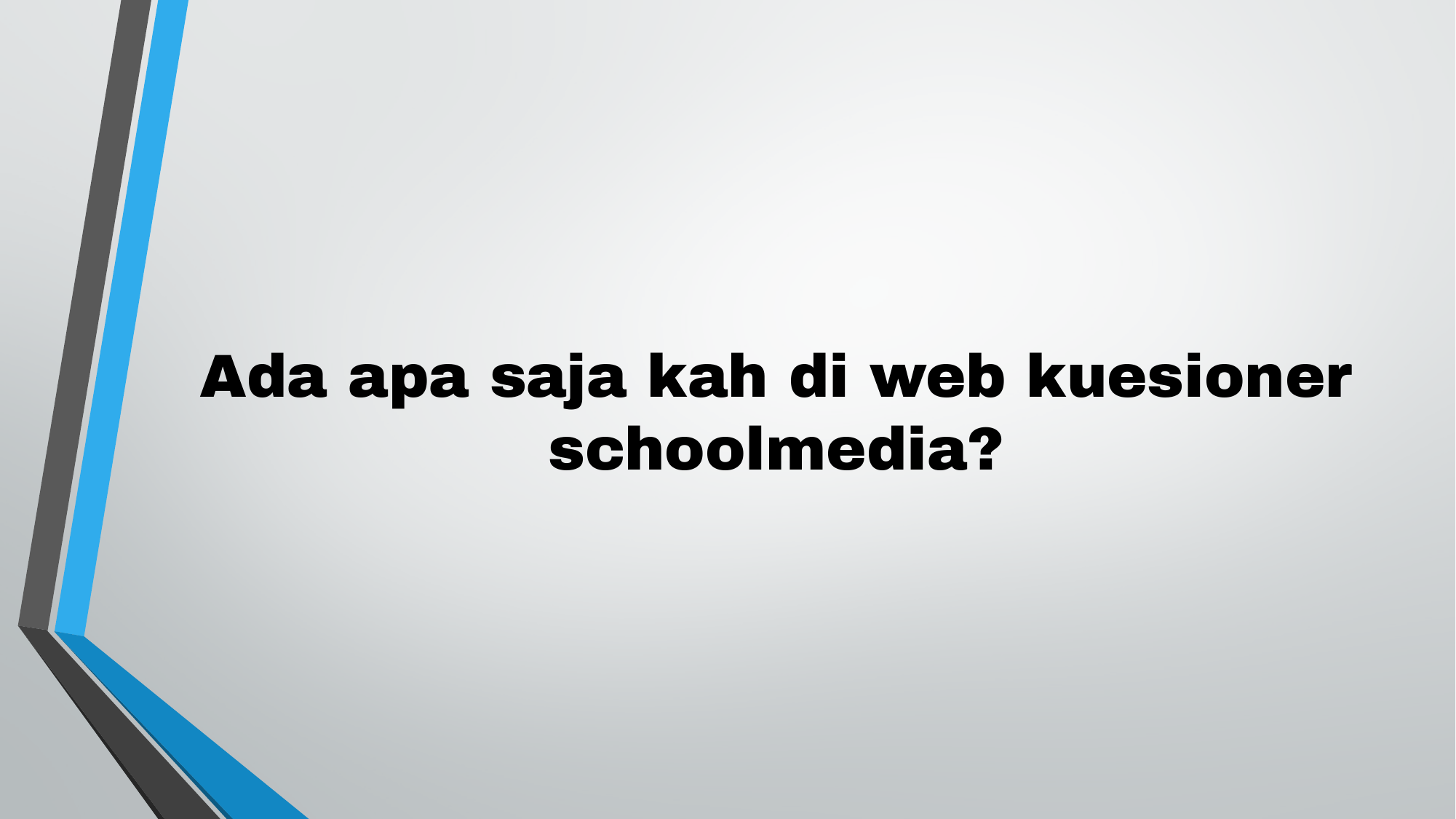

# Ada apa saja kah di web kuesioner schoolmedia?